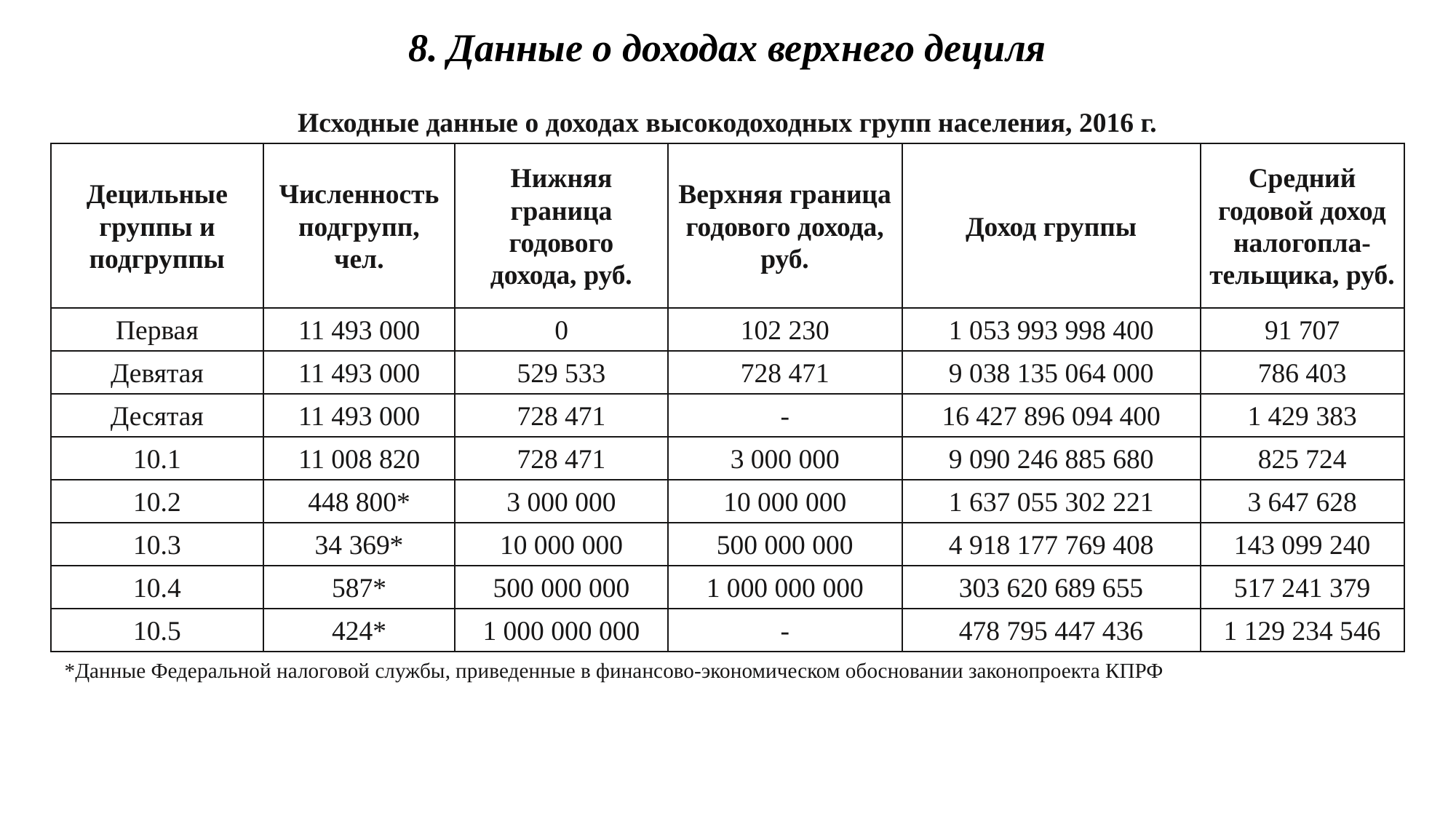

8. Данные о доходах верхнего дециля
Исходные данные о доходах высокодоходных групп населения, 2016 г.
| Децильные группы и подгруппы | Численность подгрупп, чел. | Нижняя граница годового дохода, руб. | Верхняя граница годового дохода, руб. | Доход группы | Средний годовой доход налогопла-тельщика, руб. |
| --- | --- | --- | --- | --- | --- |
| Первая | 11 493 000 | 0 | 102 230 | 1 053 993 998 400 | 91 707 |
| Девятая | 11 493 000 | 529 533 | 728 471 | 9 038 135 064 000 | 786 403 |
| Десятая | 11 493 000 | 728 471 | - | 16 427 896 094 400 | 1 429 383 |
| 10.1 | 11 008 820 | 728 471 | 3 000 000 | 9 090 246 885 680 | 825 724 |
| 10.2 | 448 800\* | 3 000 000 | 10 000 000 | 1 637 055 302 221 | 3 647 628 |
| 10.3 | 34 369\* | 10 000 000 | 500 000 000 | 4 918 177 769 408 | 143 099 240 |
| 10.4 | 587\* | 500 000 000 | 1 000 000 000 | 303 620 689 655 | 517 241 379 |
| 10.5 | 424\* | 1 000 000 000 | - | 478 795 447 436 | 1 129 234 546 |
*Данные Федеральной налоговой службы, приведенные в финансово-экономическом обосновании законопроекта КПРФ